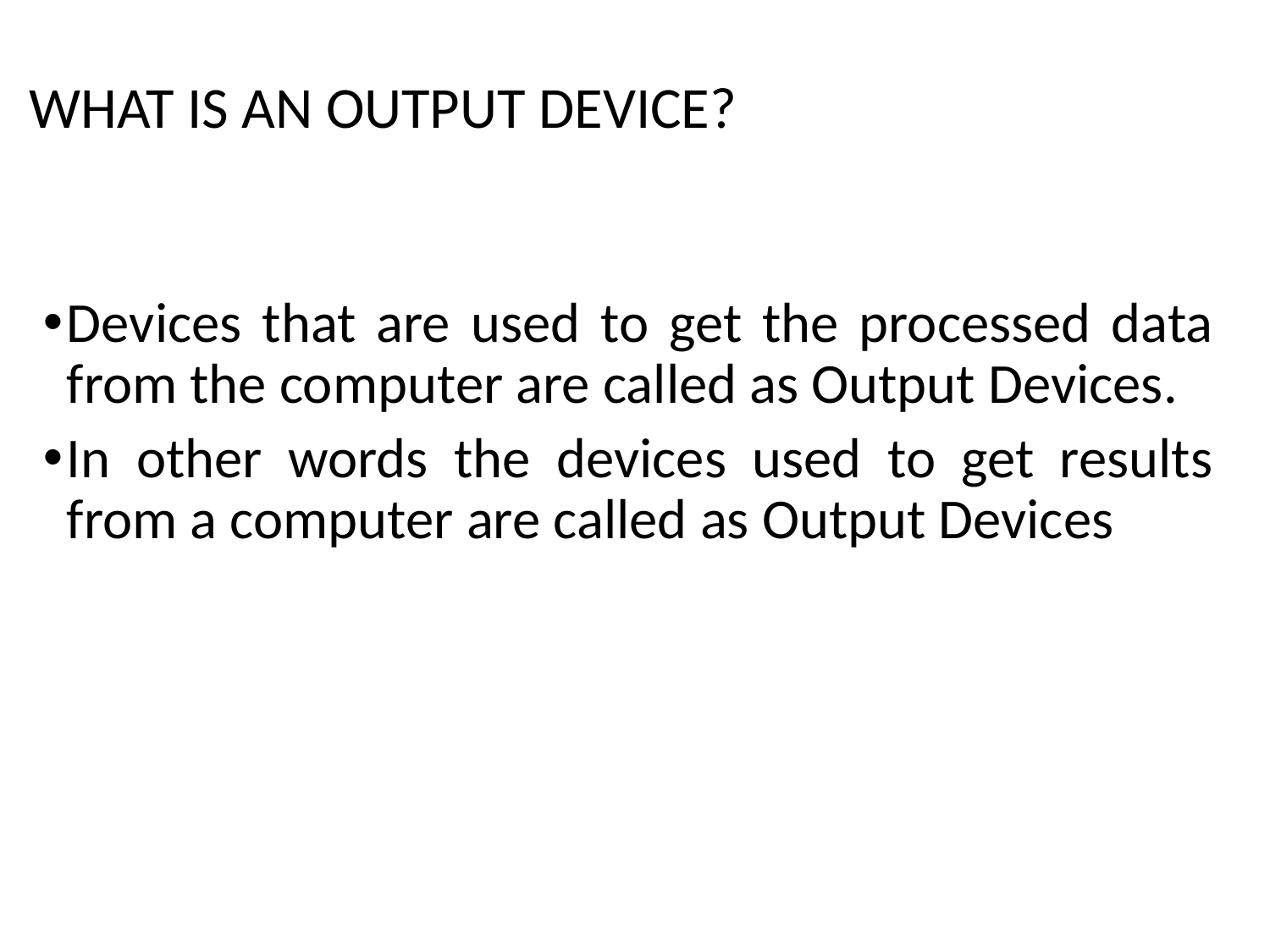

# WHAT IS AN OUTPUT DEVICE?
Devices that are used to get the processed data from the computer are called as Output Devices.
In other words the devices used to get results from a computer are called as Output Devices